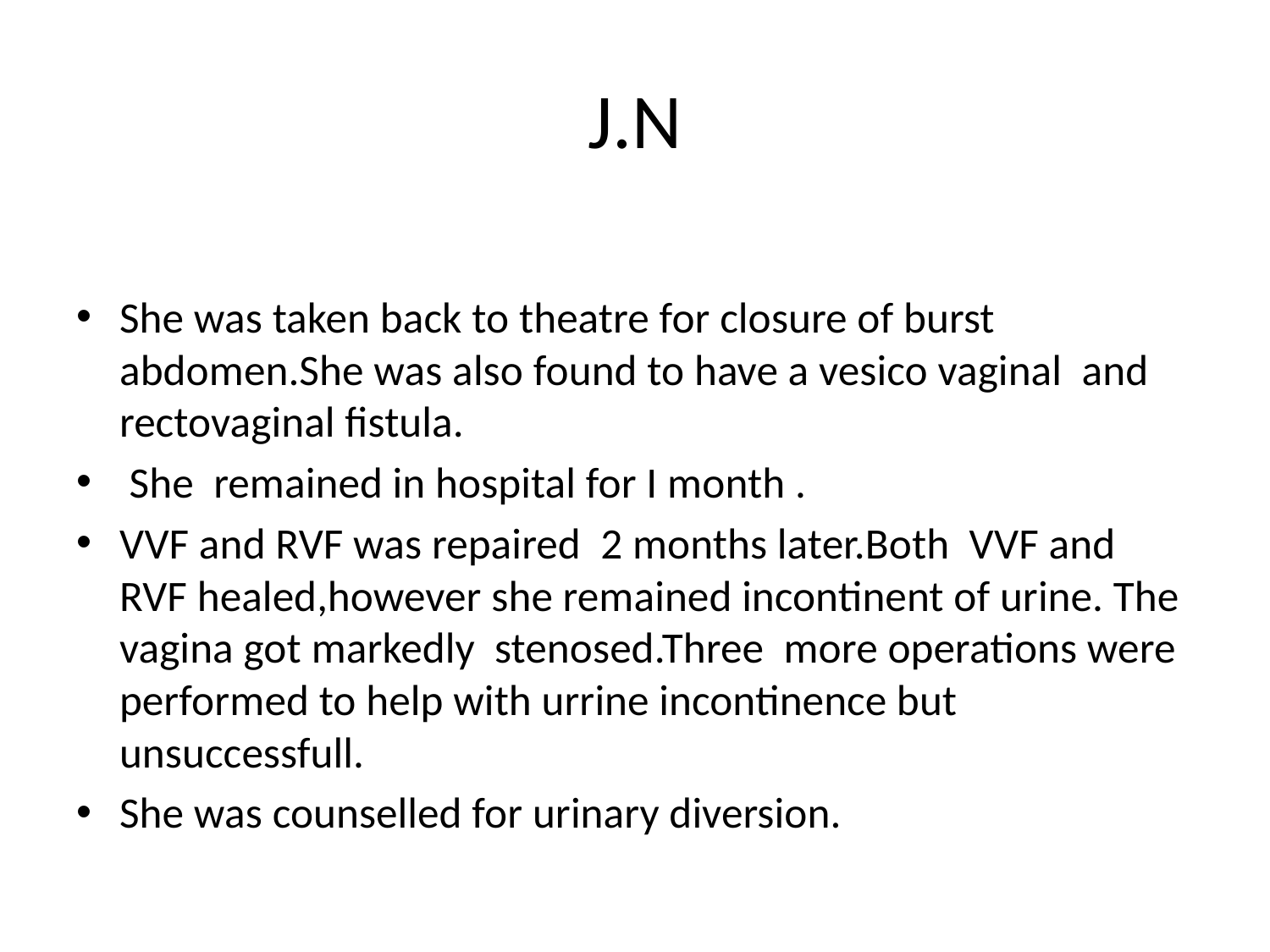

# J.N

She was taken back to theatre for closure of burst abdomen.She was also found to have a vesico vaginal  and rectovaginal fistula.
 She  remained in hospital for I month .
VVF and RVF was repaired  2 months later.Both  VVF and RVF healed,however she remained incontinent of urine. The vagina got markedly  stenosed.Three  more operations were performed to help with urrine incontinence but unsuccessfull.
She was counselled for urinary diversion.